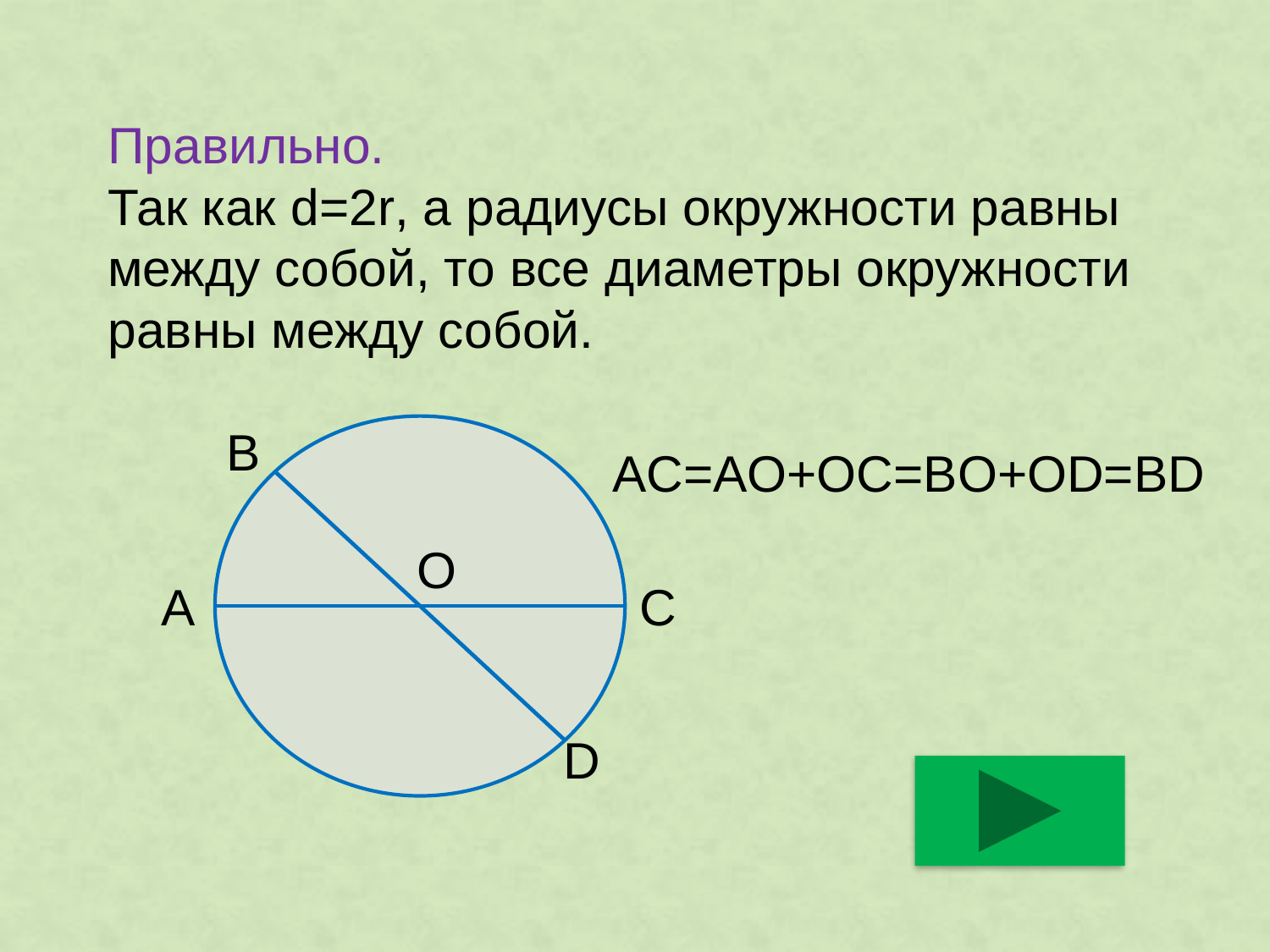

# Правильно. Так как d=2r, а радиусы окружности равны между собой, то все диаметры окружности равны между собой.
B

AC=AO+OC=BO+OD=BD
O
A
C
D